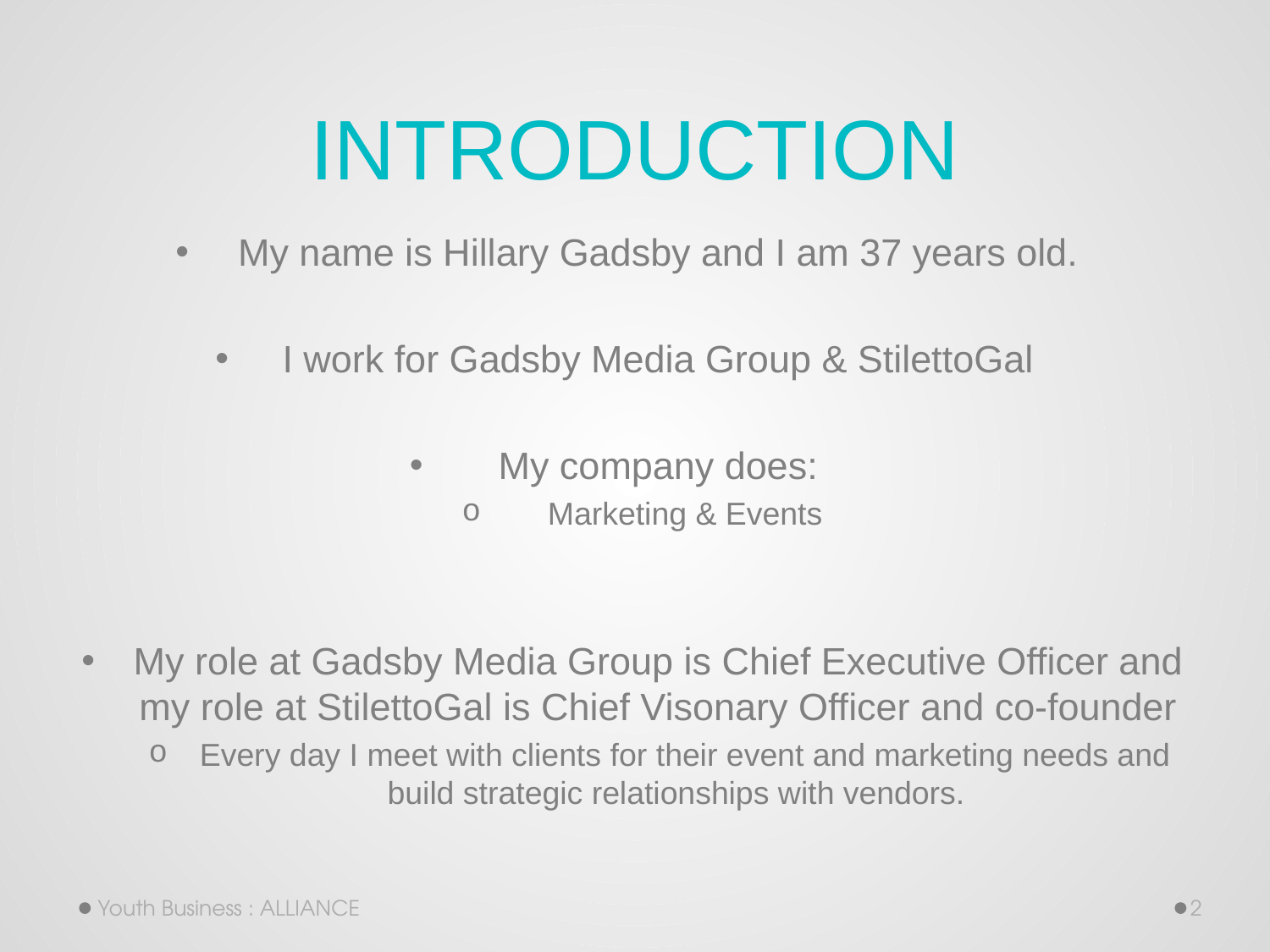

# INTRODUCTION
My name is Hillary Gadsby and I am 37 years old.

I work for Gadsby Media Group & StilettoGal

My company does:
Marketing & Events

My role at Gadsby Media Group is Chief Executive Officer and my role at StilettoGal is Chief Visonary Officer and co-founder
Every day I meet with clients for their event and marketing needs and build strategic relationships with vendors.
Youth Business : ALLIANCE
2